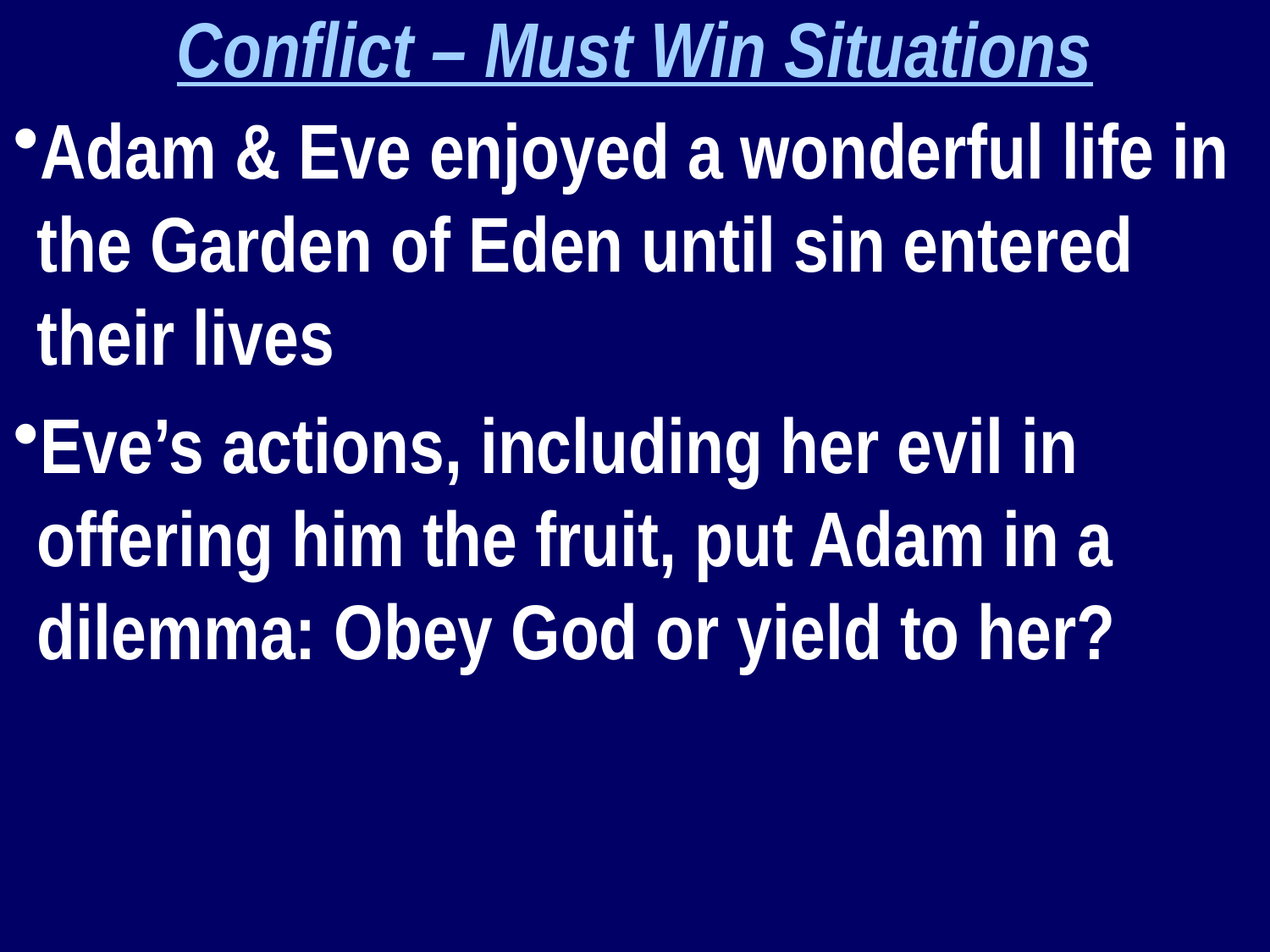

Conflict – Must Win Situations
Adam & Eve enjoyed a wonderful life in the Garden of Eden until sin entered their lives
Eve’s actions, including her evil in offering him the fruit, put Adam in a dilemma: Obey God or yield to her?